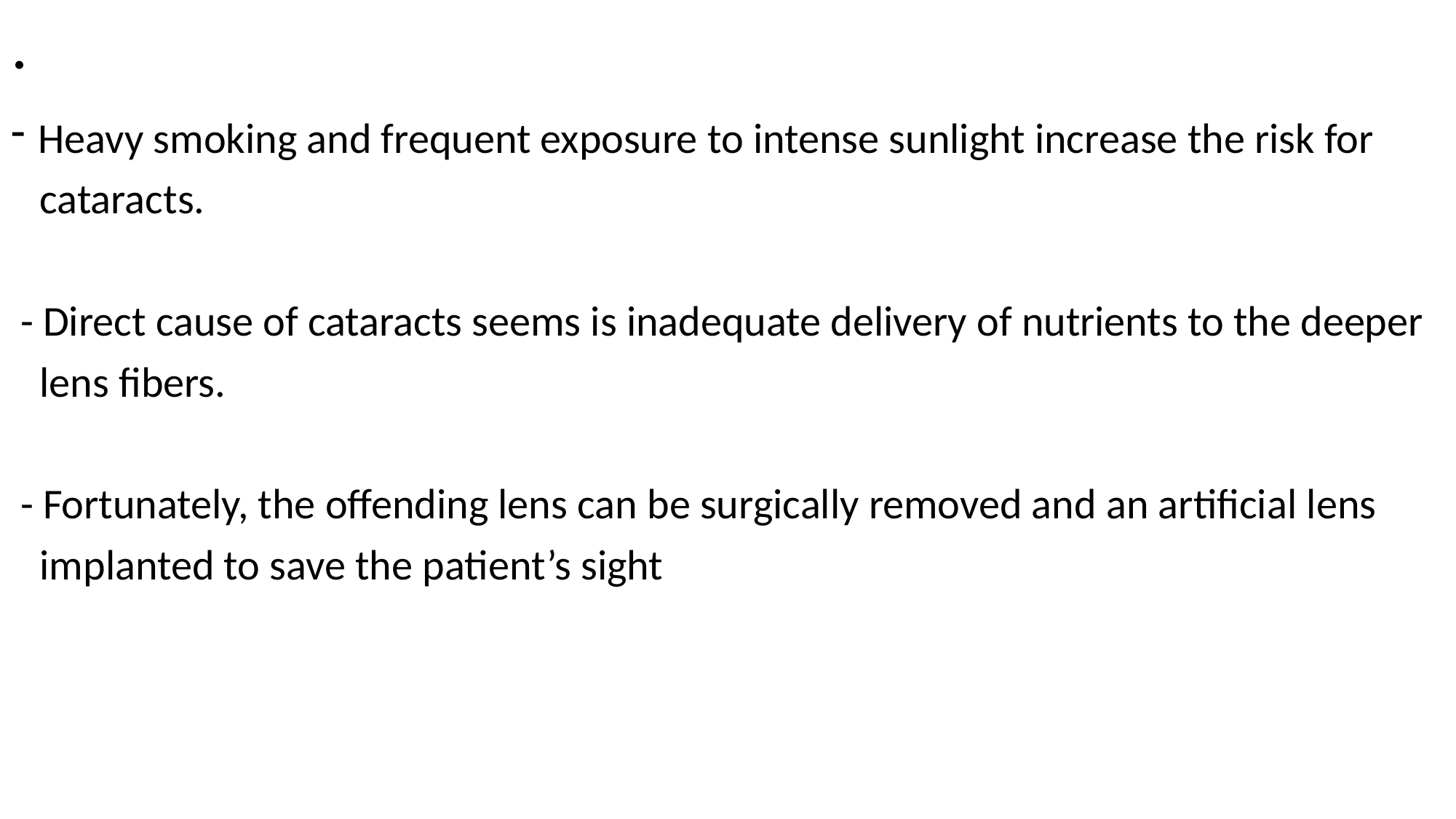

# .
Heavy smoking and frequent exposure to intense sunlight increase the risk for
   cataracts.

 - Direct cause of cataracts seems is inadequate delivery of nutrients to the deeper
   lens fibers.

 - Fortunately, the offending lens can be surgically removed and an artificial lens
   implanted to save the patient’s sight